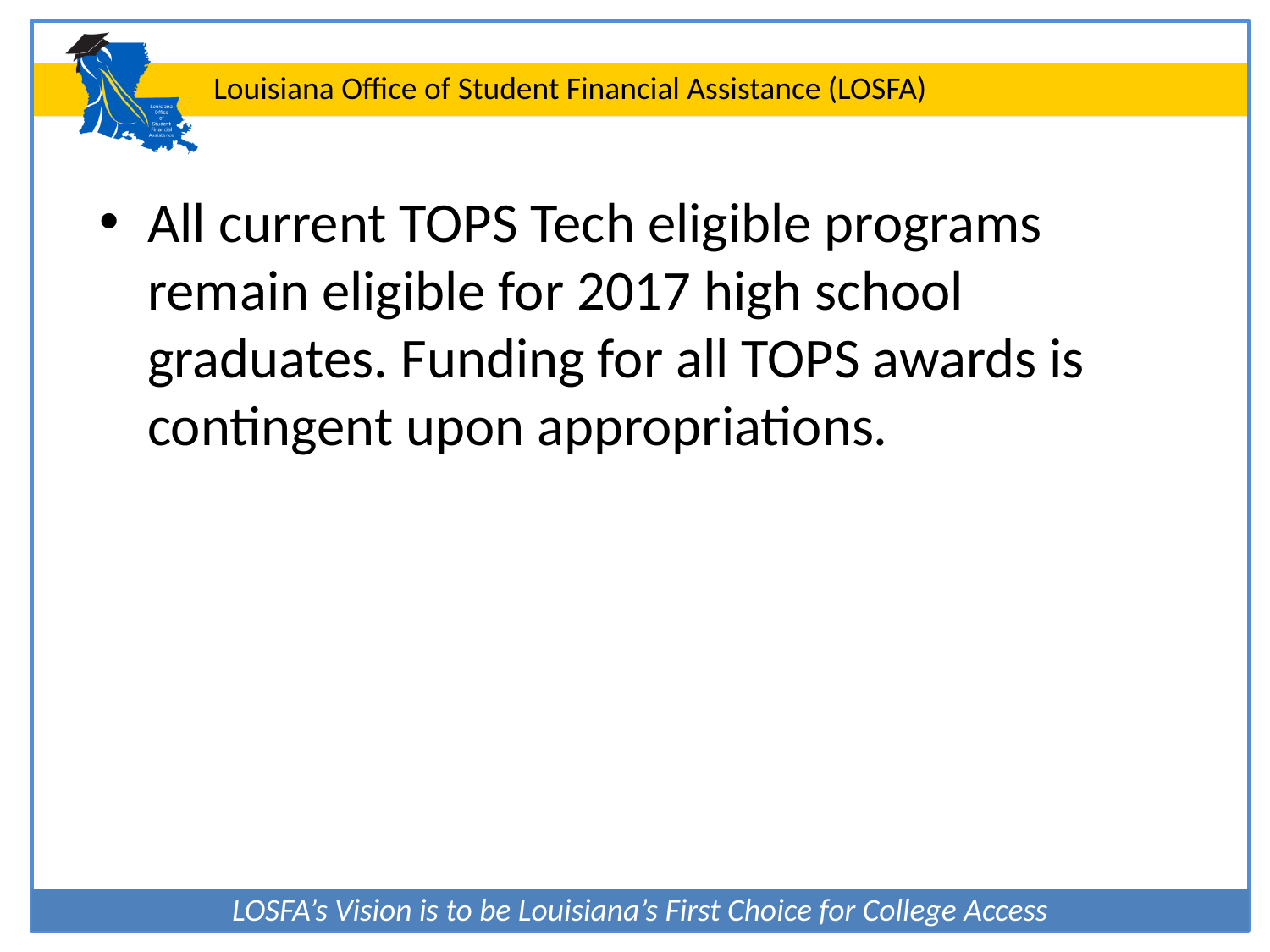

All current TOPS Tech eligible programs remain eligible for 2017 high school graduates. Funding for all TOPS awards is contingent upon appropriations.